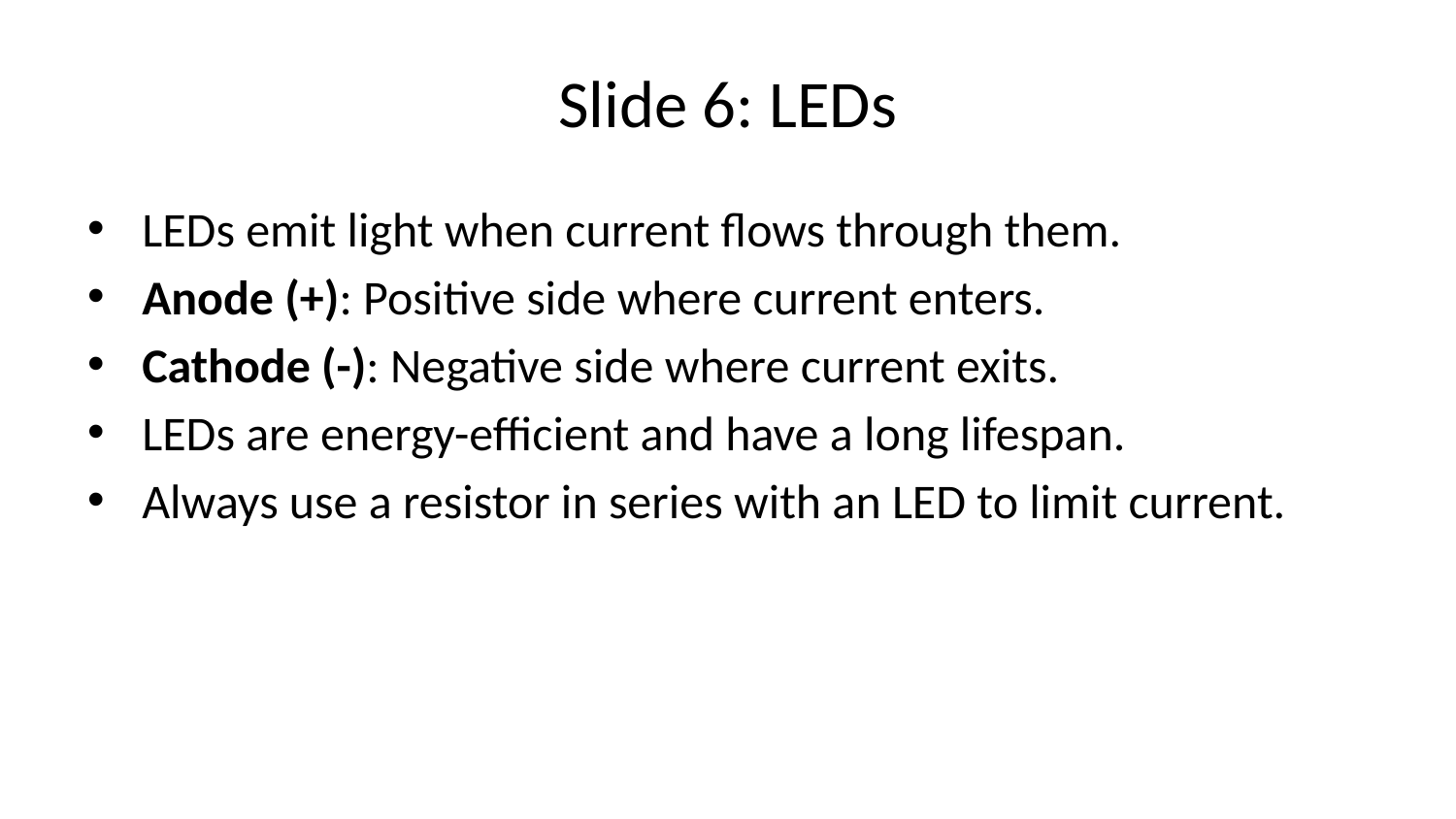

# Slide 6: LEDs
LEDs emit light when current flows through them.
Anode (+): Positive side where current enters.
Cathode (-): Negative side where current exits.
LEDs are energy-efficient and have a long lifespan.
Always use a resistor in series with an LED to limit current.